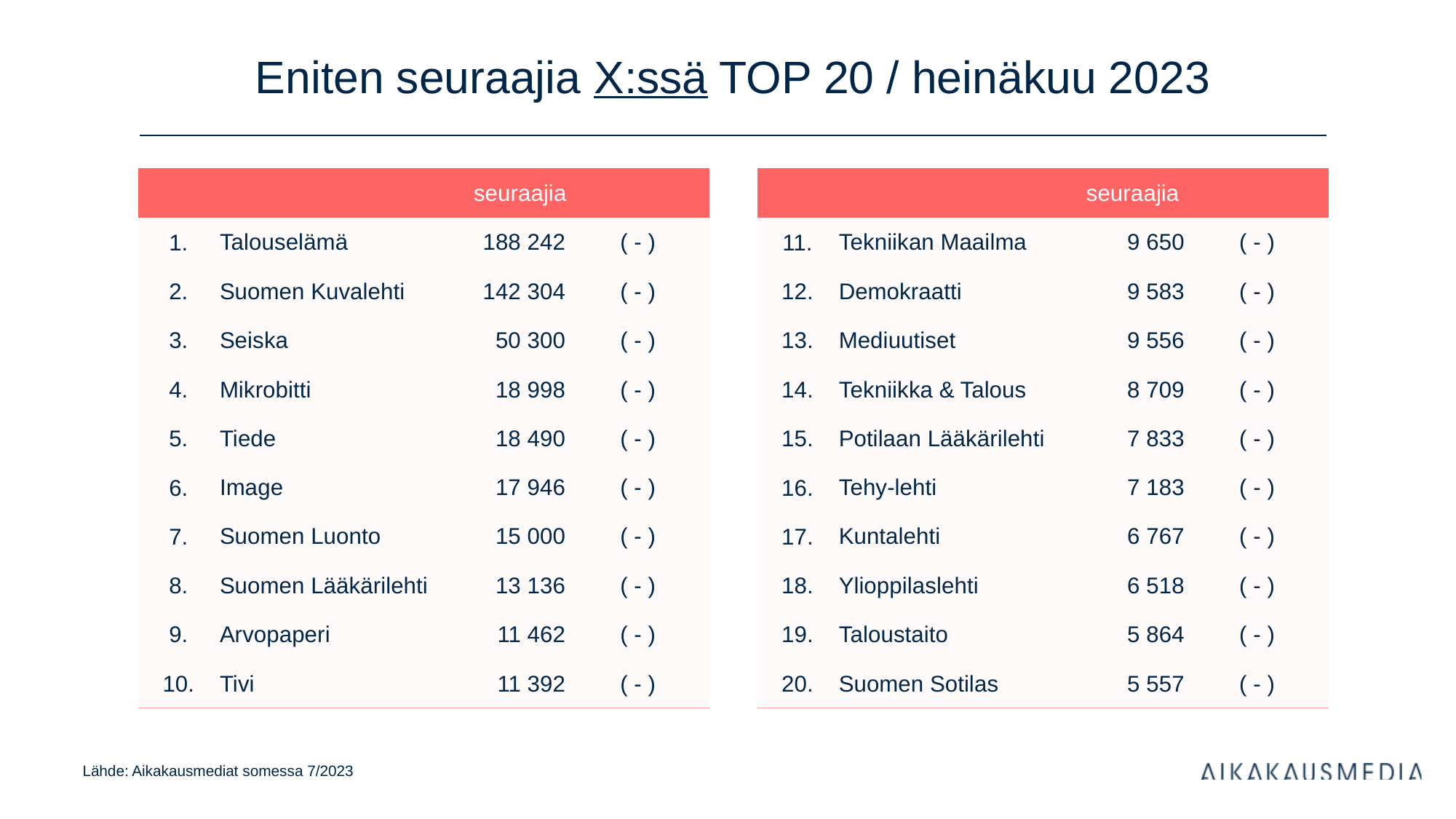

# Eniten seuraajia X:ssä TOP 20 / heinäkuu 2023
|  |  | seuraajia |  |
| --- | --- | --- | --- |
| 1. | Talouselämä | 188 242 | ( - ) |
| 2. | Suomen Kuvalehti | 142 304 | ( - ) |
| 3. | Seiska | 50 300 | ( - ) |
| 4. | Mikrobitti | 18 998 | ( - ) |
| 5. | Tiede | 18 490 | ( - ) |
| 6. | Image | 17 946 | ( - ) |
| 7. | Suomen Luonto | 15 000 | ( - ) |
| 8. | Suomen Lääkärilehti | 13 136 | ( - ) |
| 9. | Arvopaperi | 11 462 | ( - ) |
| 10. | Tivi | 11 392 | ( - ) |
|  |  | seuraajia |  |
| --- | --- | --- | --- |
| 11. | Tekniikan Maailma | 9 650 | ( - ) |
| 12. | Demokraatti | 9 583 | ( - ) |
| 13. | Mediuutiset | 9 556 | ( - ) |
| 14. | Tekniikka & Talous | 8 709 | ( - ) |
| 15. | Potilaan Lääkärilehti | 7 833 | ( - ) |
| 16. | Tehy-lehti | 7 183 | ( - ) |
| 17. | Kuntalehti | 6 767 | ( - ) |
| 18. | Ylioppilaslehti | 6 518 | ( - ) |
| 19. | Taloustaito | 5 864 | ( - ) |
| 20. | Suomen Sotilas | 5 557 | ( - ) |